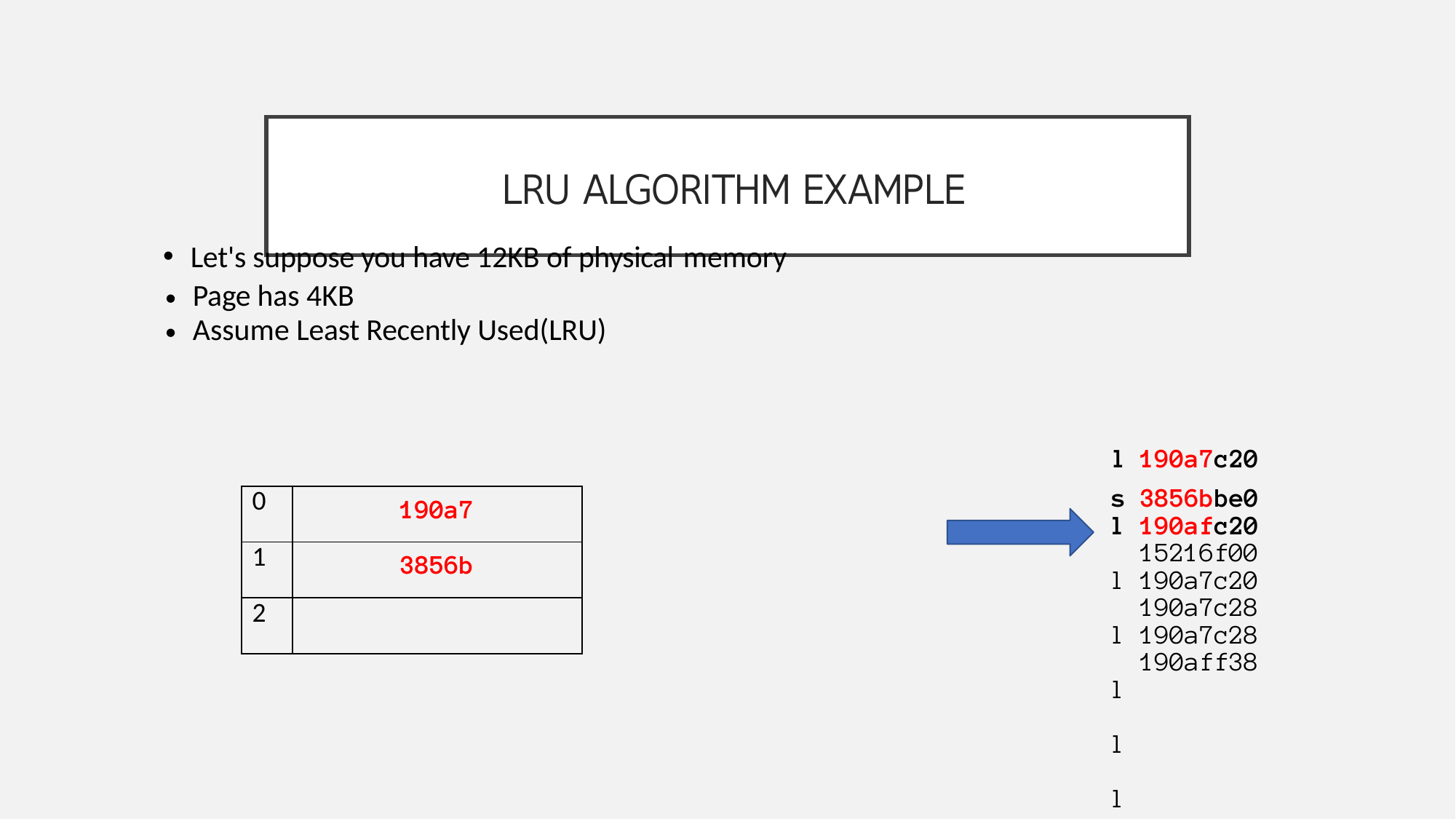

# LRU Algorithm Example
Let's suppose you have 12KB of physical memory
| Page has 4KB Assume Least Recently Used(LRU) |  |  |
| --- | --- | --- |
|  | l | 190a7c20 |
|  | s l l l l l l | 3856bbe0 190afc20 15216f00 190a7c20 190a7c28 190a7c28 190aff38 |
| 0 | 190a7 |
| --- | --- |
| 1 | 3856b |
| 2 |  |